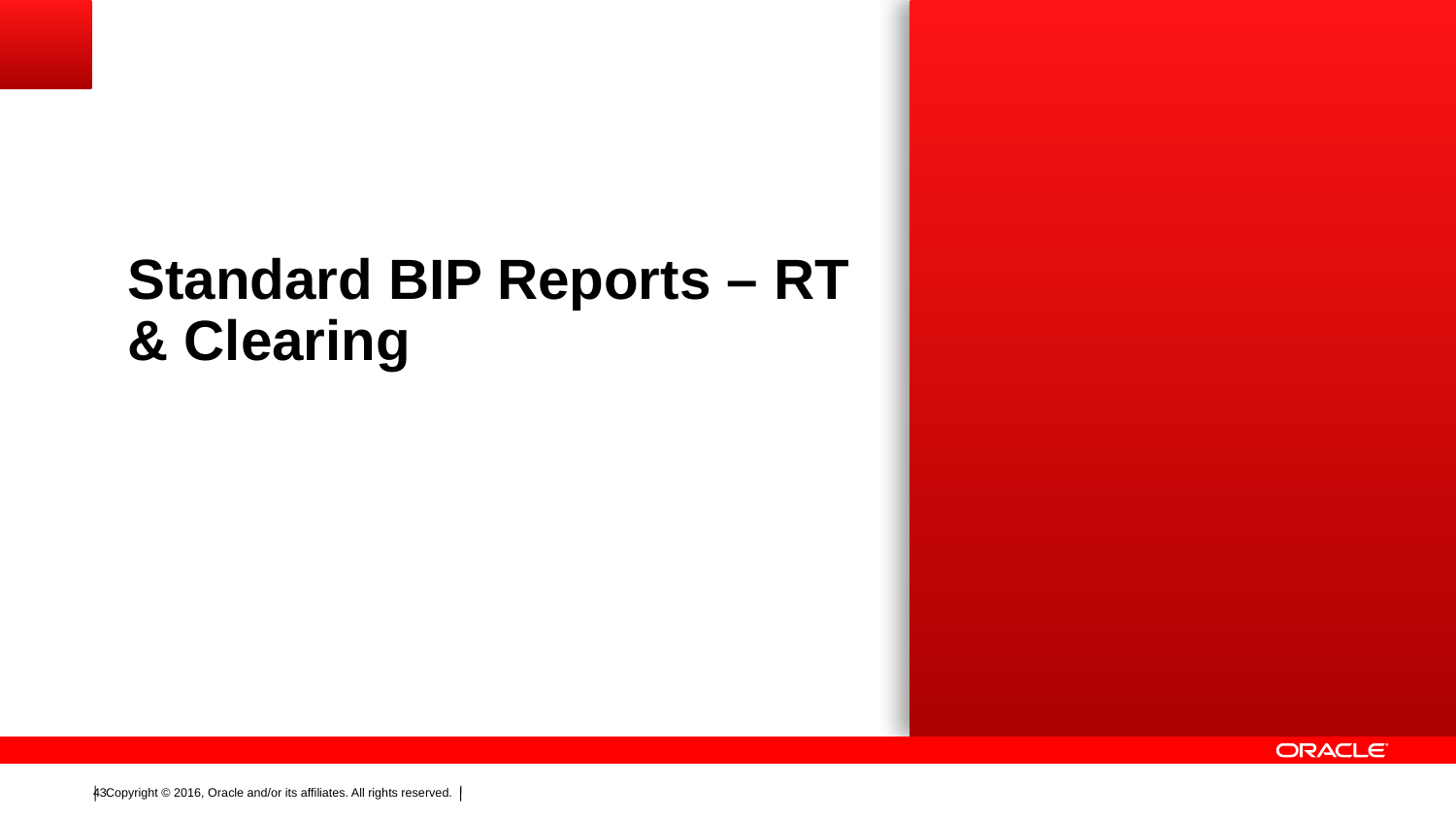

# Standard BIP Reports – RT & Clearing